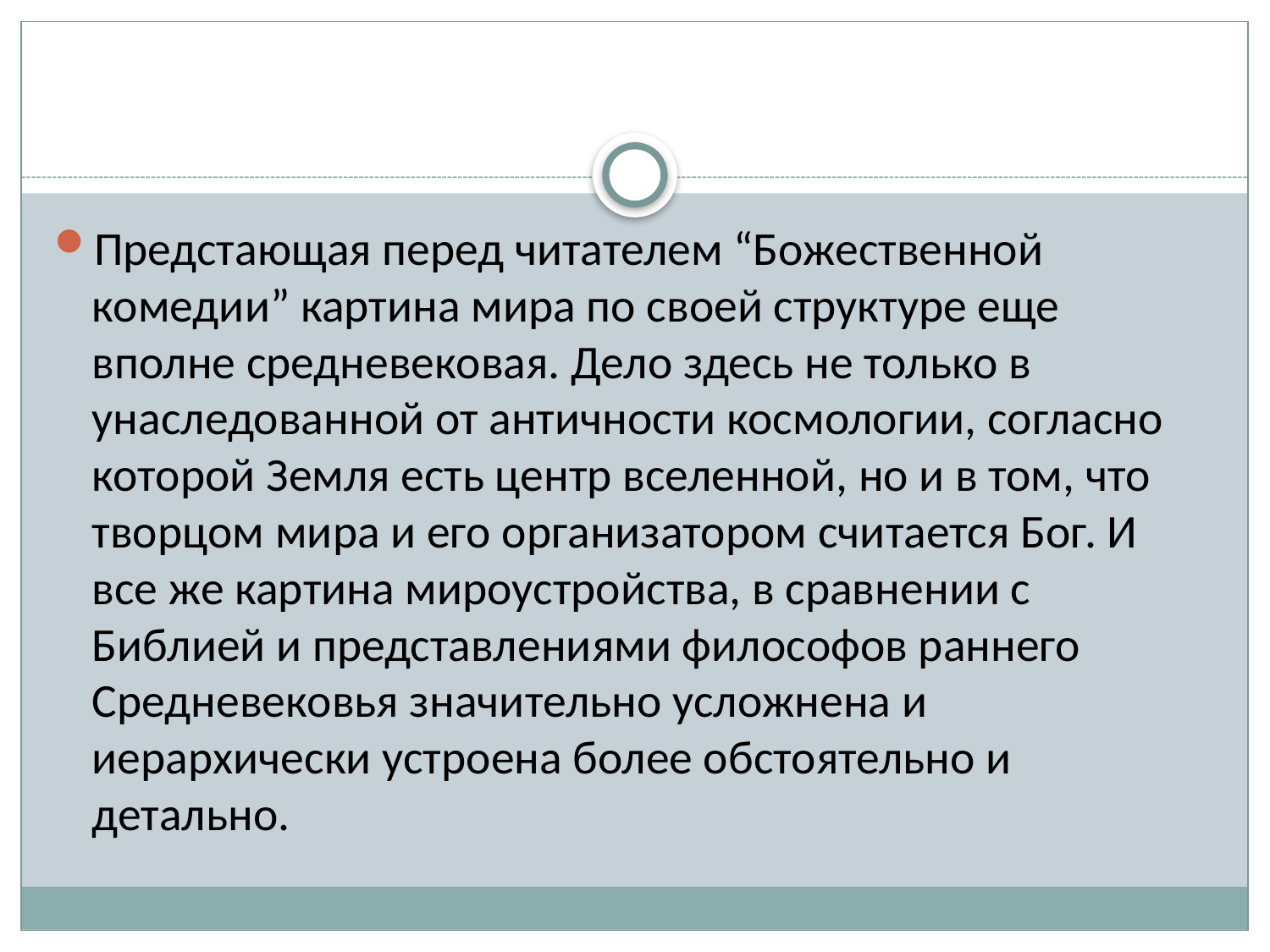

#
Предстающая перед читателем “Божественной комедии” картина мира по своей структуре еще вполне средневековая. Дело здесь не только в унаследованной от античности космологии, согласно которой Земля есть центр вселенной, но и в том, что творцом мира и его организатором считается Бог. И все же картина мироустройства, в сравнении с Библией и представлениями философов раннего Средневековья значительно усложнена и иерархически устроена более обстоятельно и детально.